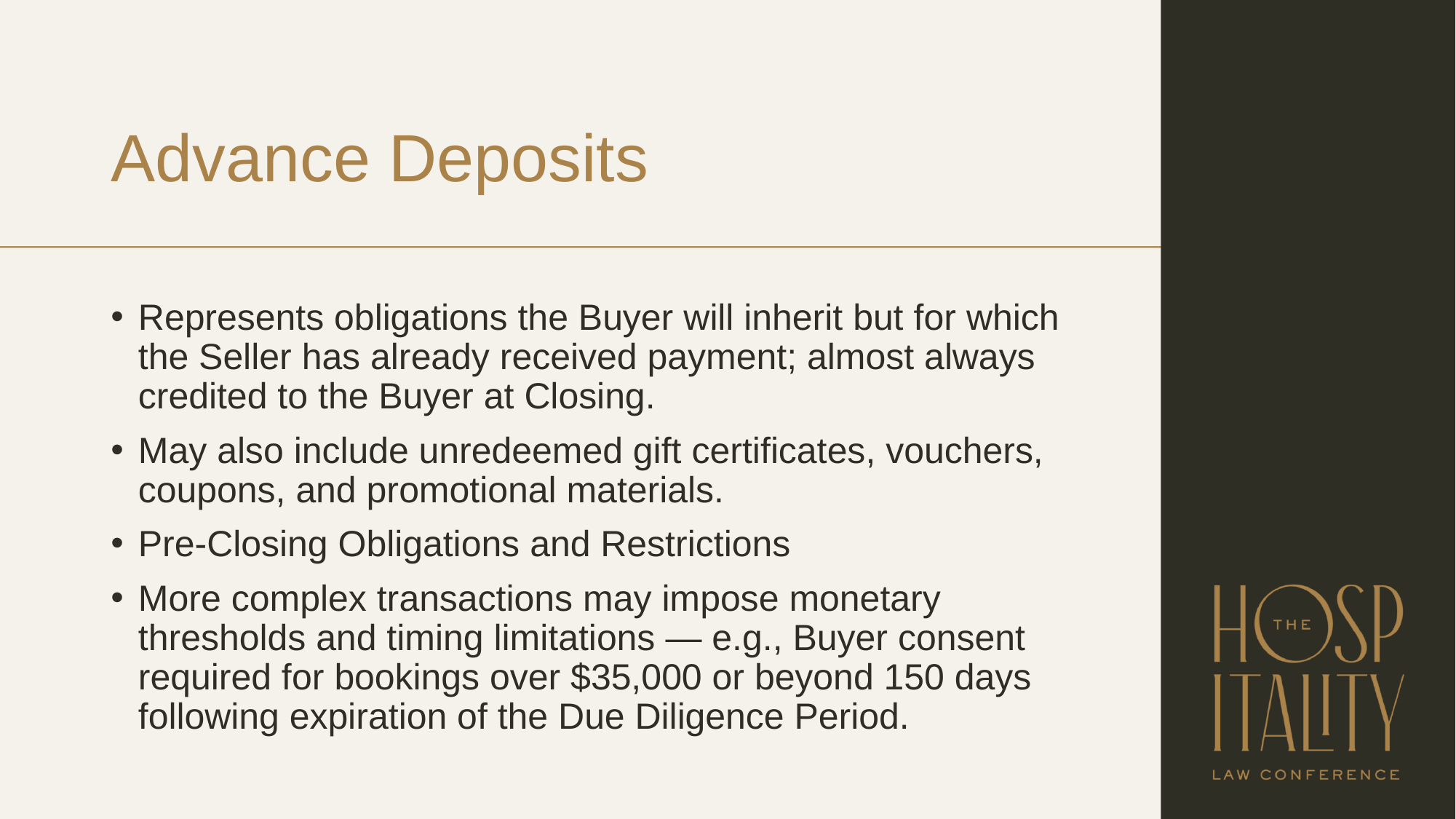

# Advance Deposits
Represents obligations the Buyer will inherit but for which the Seller has already received payment; almost always credited to the Buyer at Closing.
May also include unredeemed gift certificates, vouchers, coupons, and promotional materials.
Pre-Closing Obligations and Restrictions
More complex transactions may impose monetary thresholds and timing limitations — e.g., Buyer consent required for bookings over $35,000 or beyond 150 days following expiration of the Due Diligence Period.